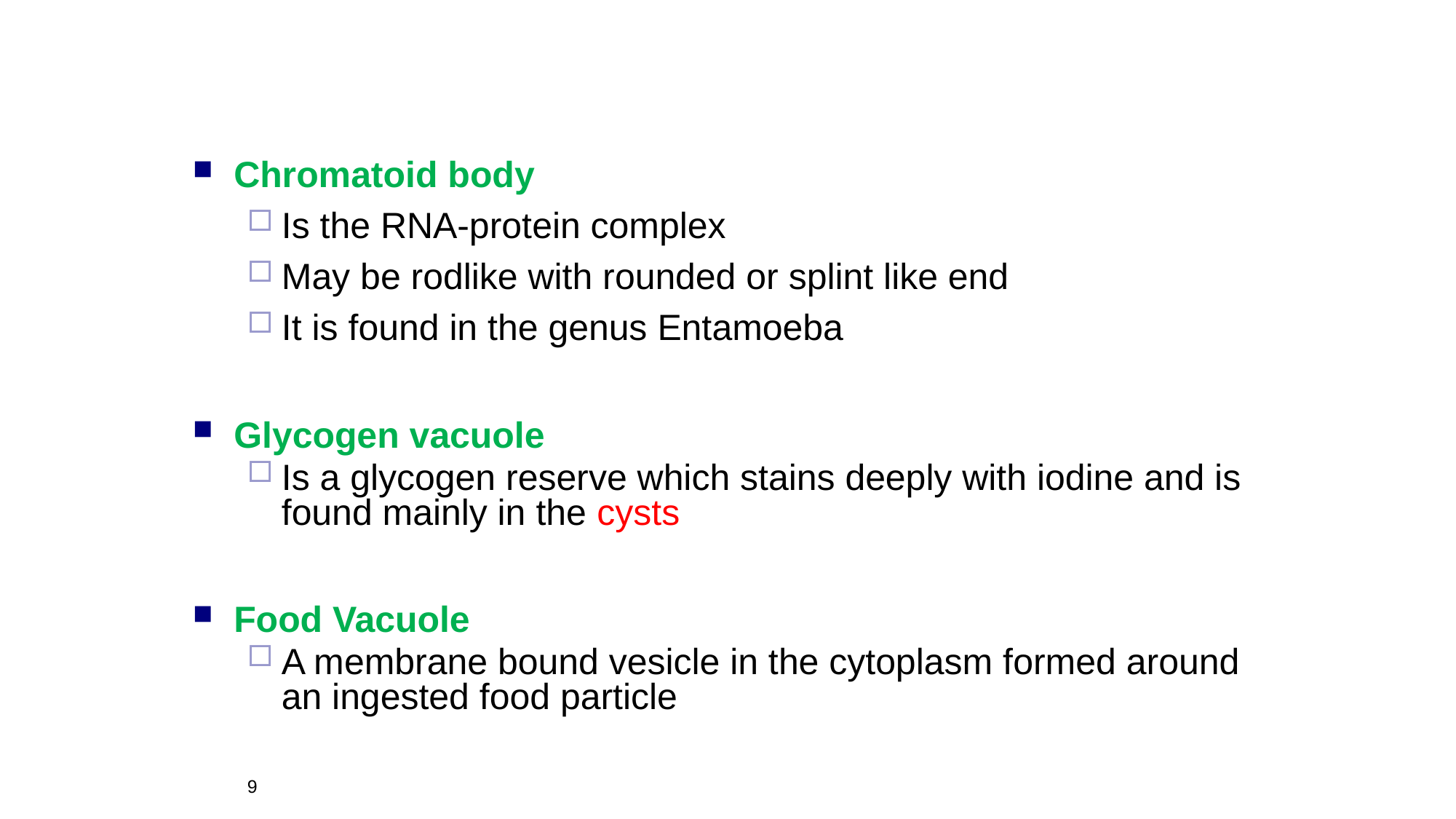

Chromatoid body
Is the RNA-protein complex
May be rodlike with rounded or splint like end
It is found in the genus Entamoeba

Glycogen vacuole
Is a glycogen reserve which stains deeply with iodine and is found mainly in the cysts

Food Vacuole
A membrane bound vesicle in the cytoplasm formed around an ingested food particle
9